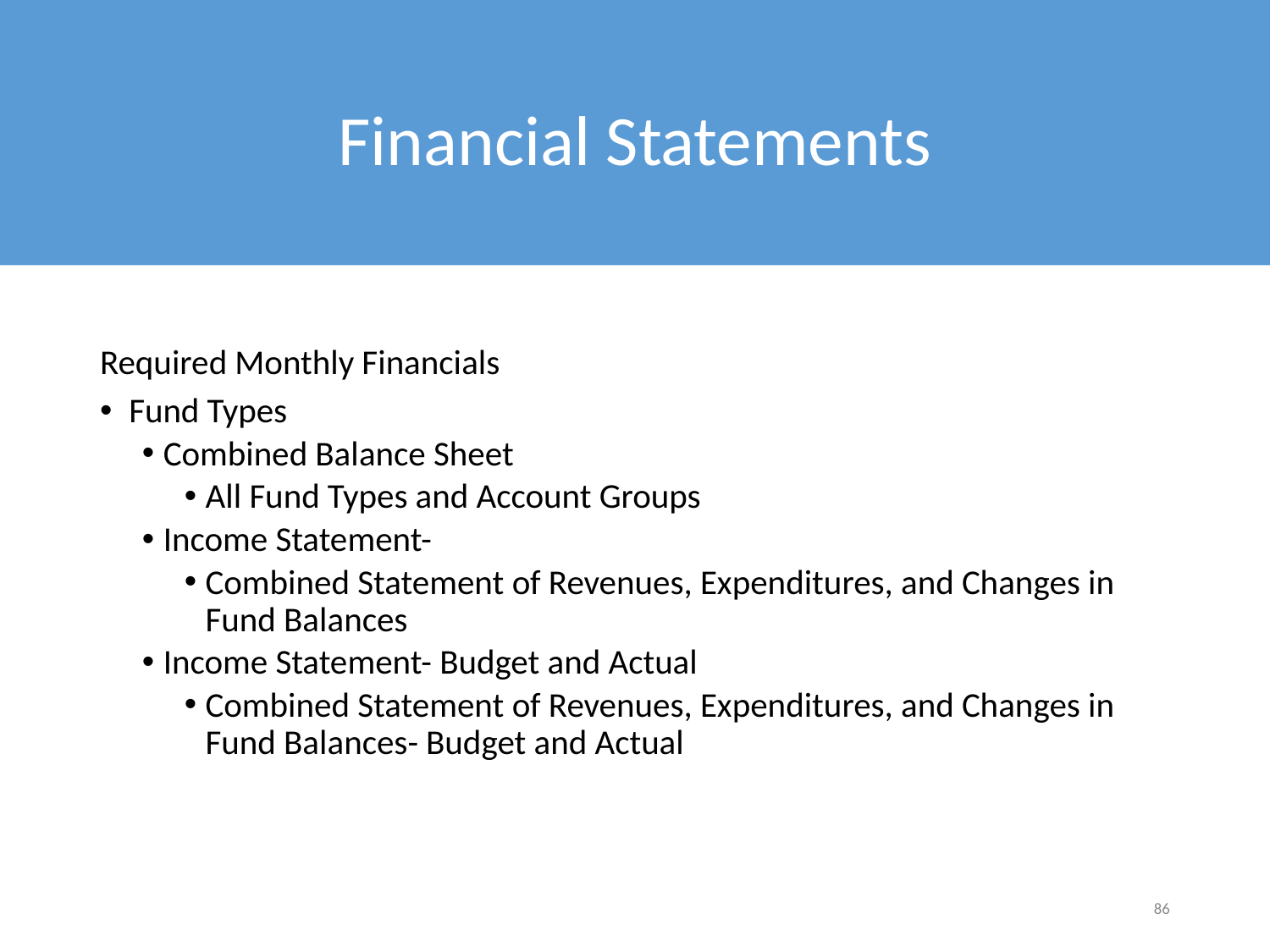

# Financial Statements
Required Monthly Financials
 Fund Types
Combined Balance Sheet
All Fund Types and Account Groups
Income Statement-
Combined Statement of Revenues, Expenditures, and Changes in Fund Balances
Income Statement- Budget and Actual
Combined Statement of Revenues, Expenditures, and Changes in Fund Balances- Budget and Actual
86